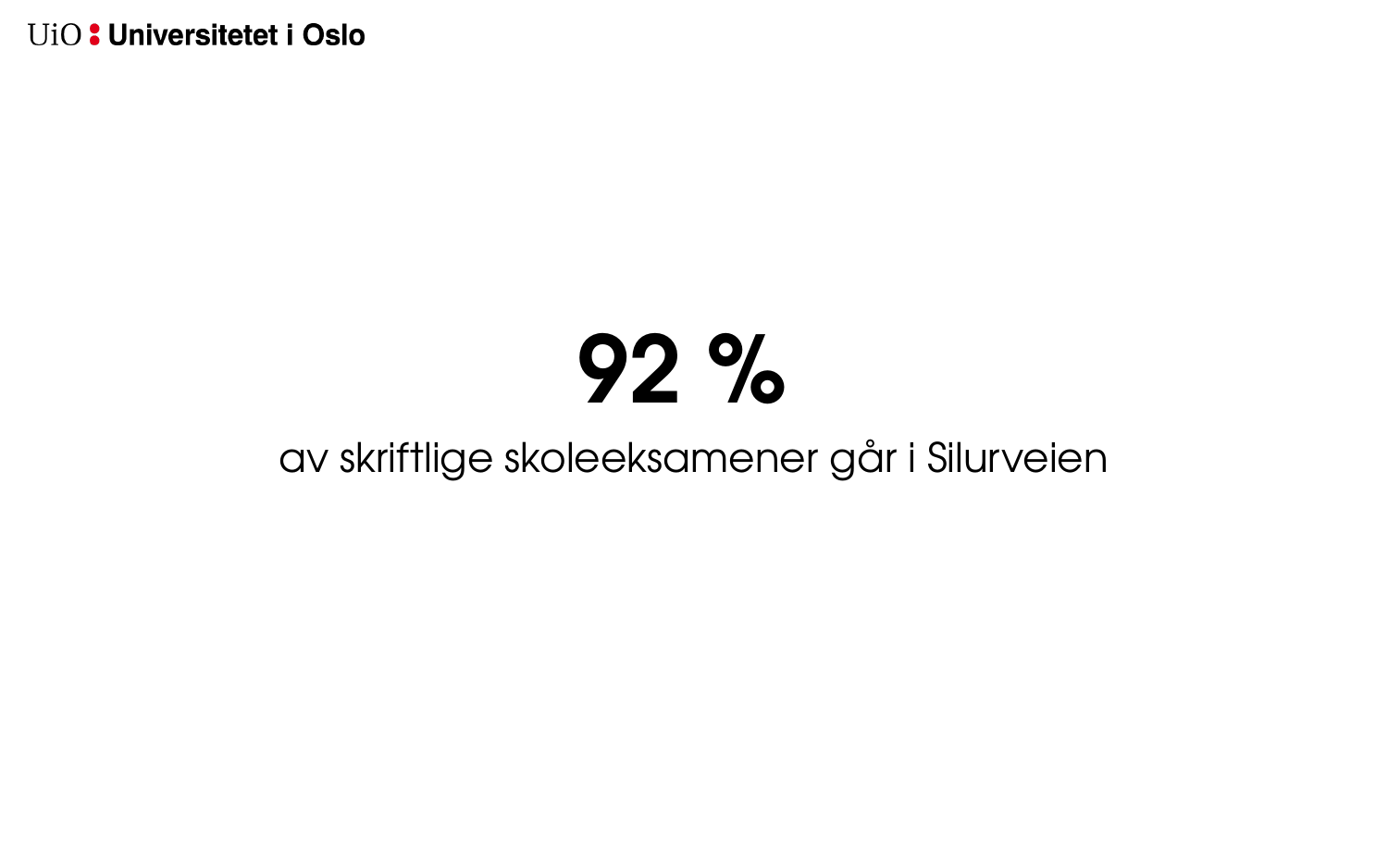

92 %
av skriftlige skoleeksamener går i Silurveien